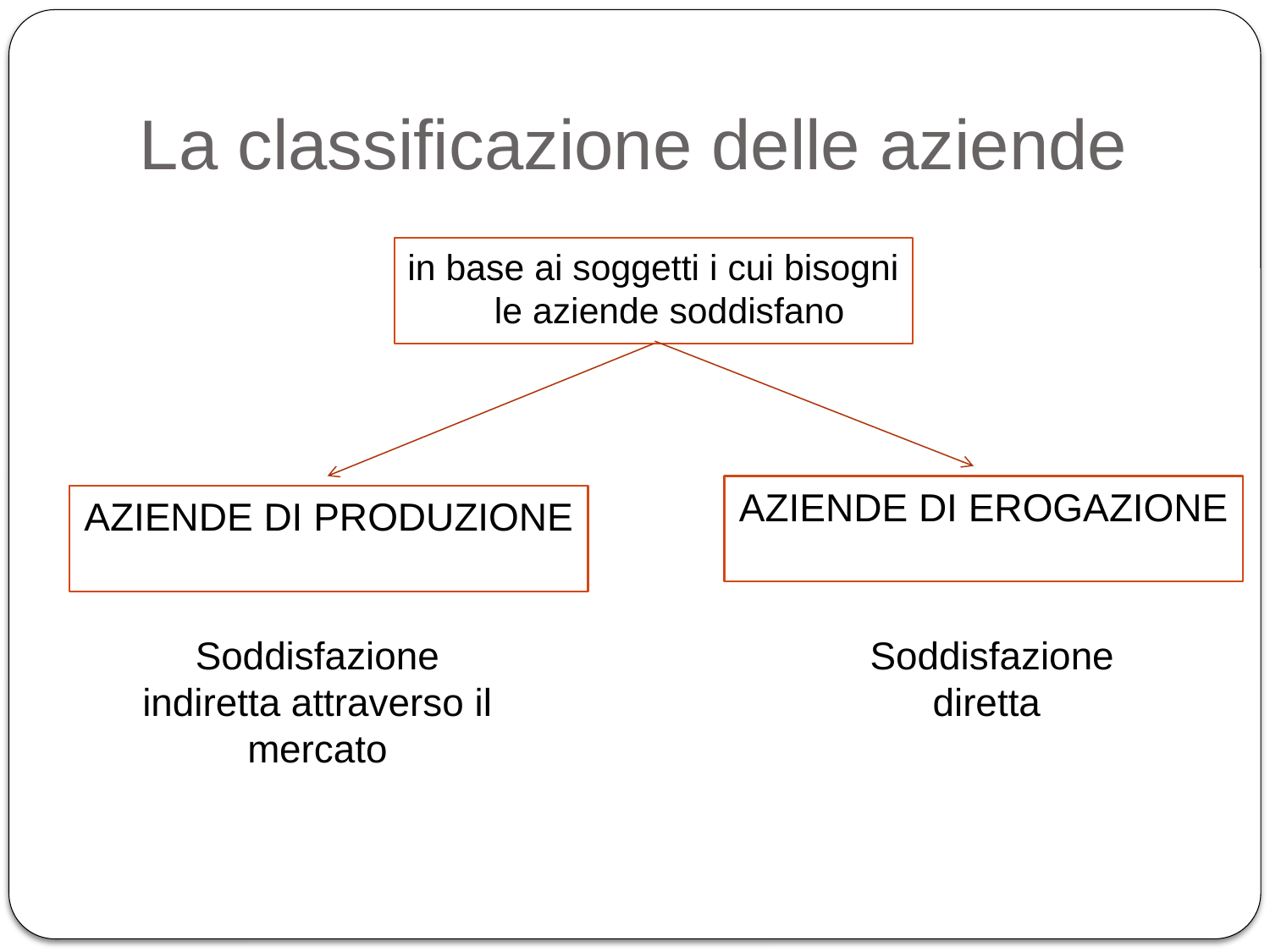

# La classificazione delle aziende
in base ai soggetti i cui bisogni le aziende soddisfano
AZIENDE DI EROGAZIONE
AZIENDE DI PRODUZIONE
Soddisfazione indiretta attraverso il mercato
Soddisfazione diretta